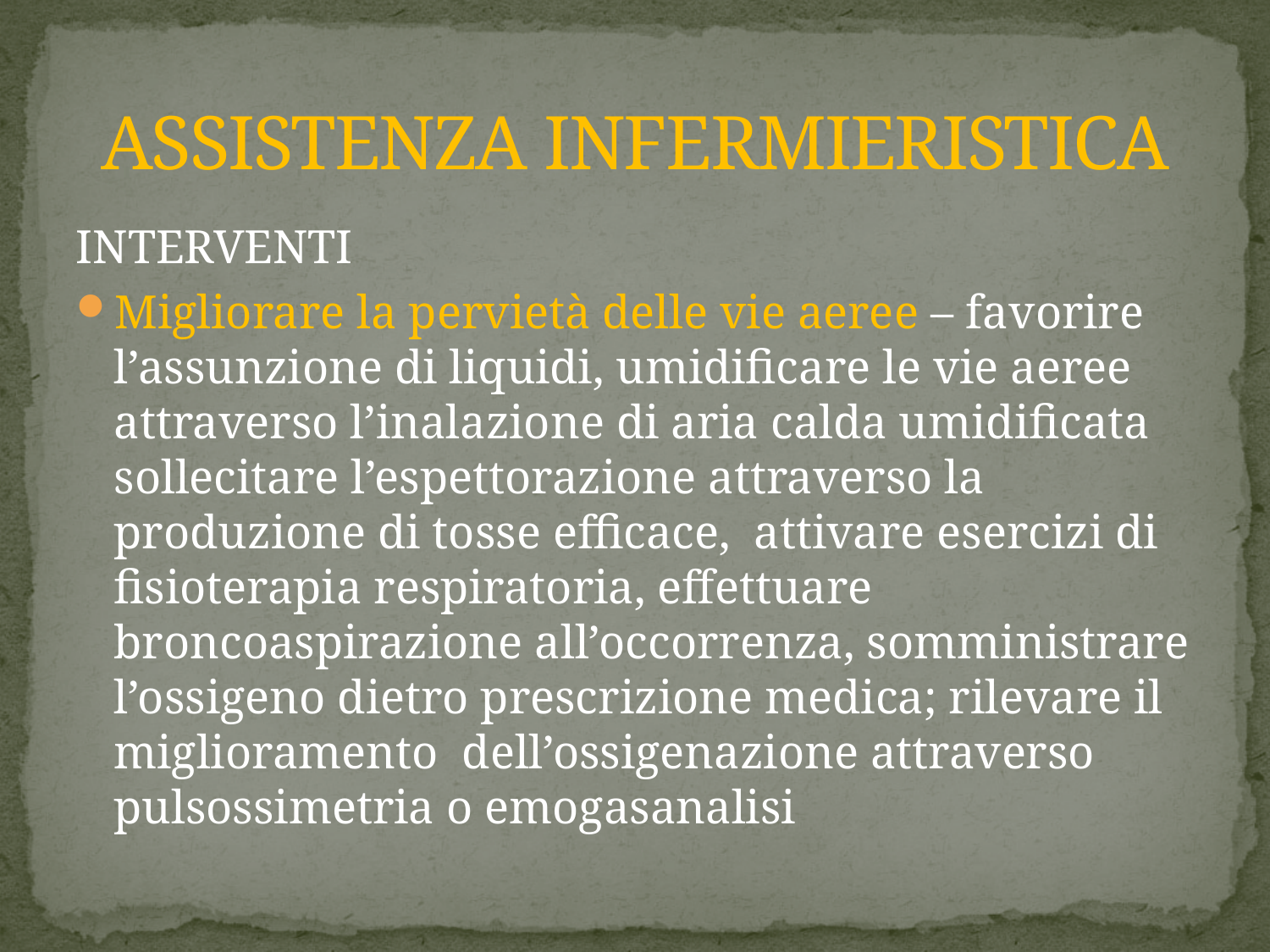

# ASSISTENZA INFERMIERISTICA
INTERVENTI
Migliorare la pervietà delle vie aeree – favorire l’assunzione di liquidi, umidificare le vie aeree attraverso l’inalazione di aria calda umidificata sollecitare l’espettorazione attraverso la produzione di tosse efficace,  attivare esercizi di fisioterapia respiratoria, effettuare broncoaspirazione all’occorrenza, somministrare l’ossigeno dietro prescrizione medica; rilevare il miglioramento  dell’ossigenazione attraverso pulsossimetria o emogasanalisi